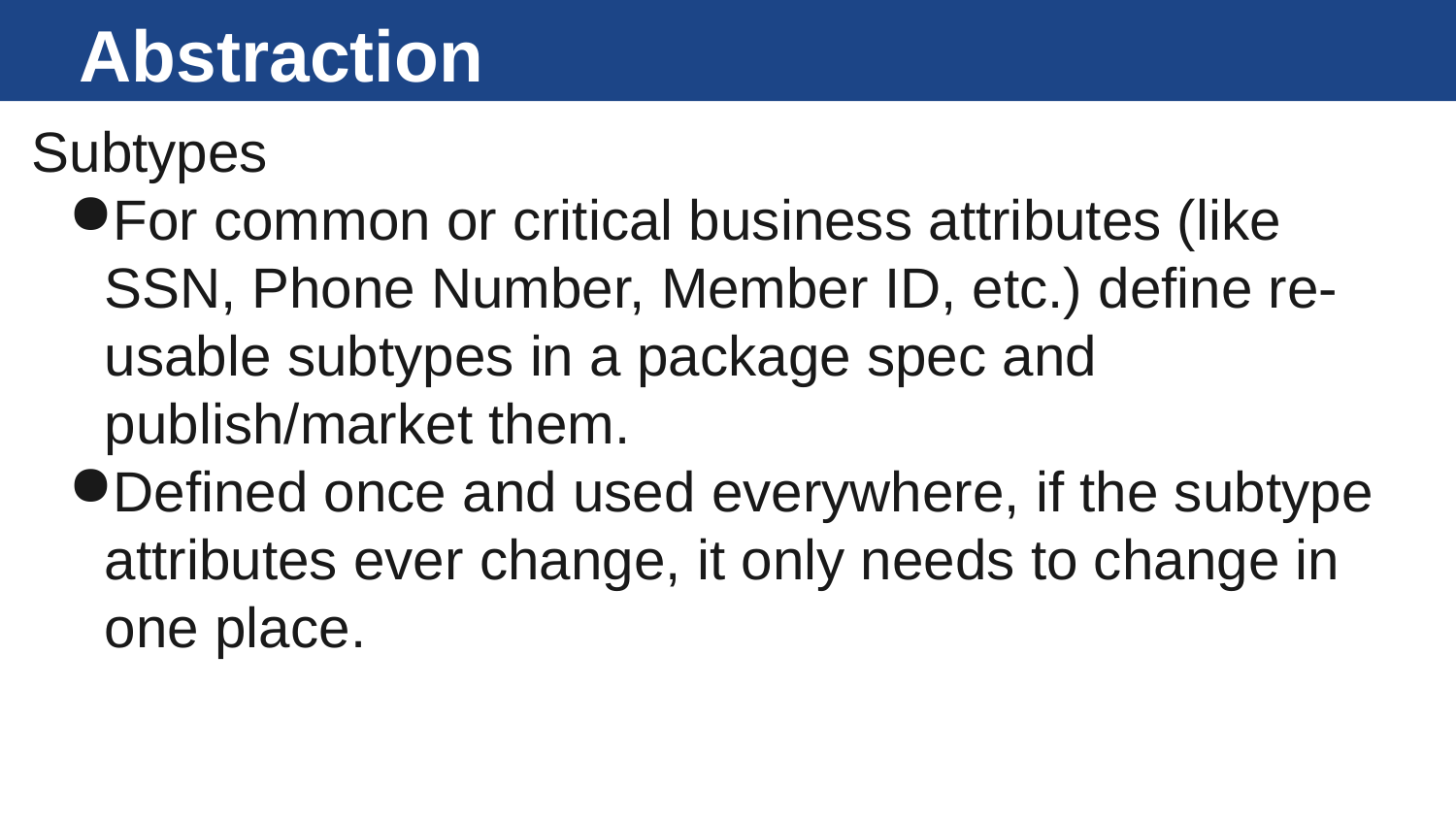

# Abstraction
Subtypes
For common or critical business attributes (like SSN, Phone Number, Member ID, etc.) define re-usable subtypes in a package spec and publish/market them.
Defined once and used everywhere, if the subtype attributes ever change, it only needs to change in one place.